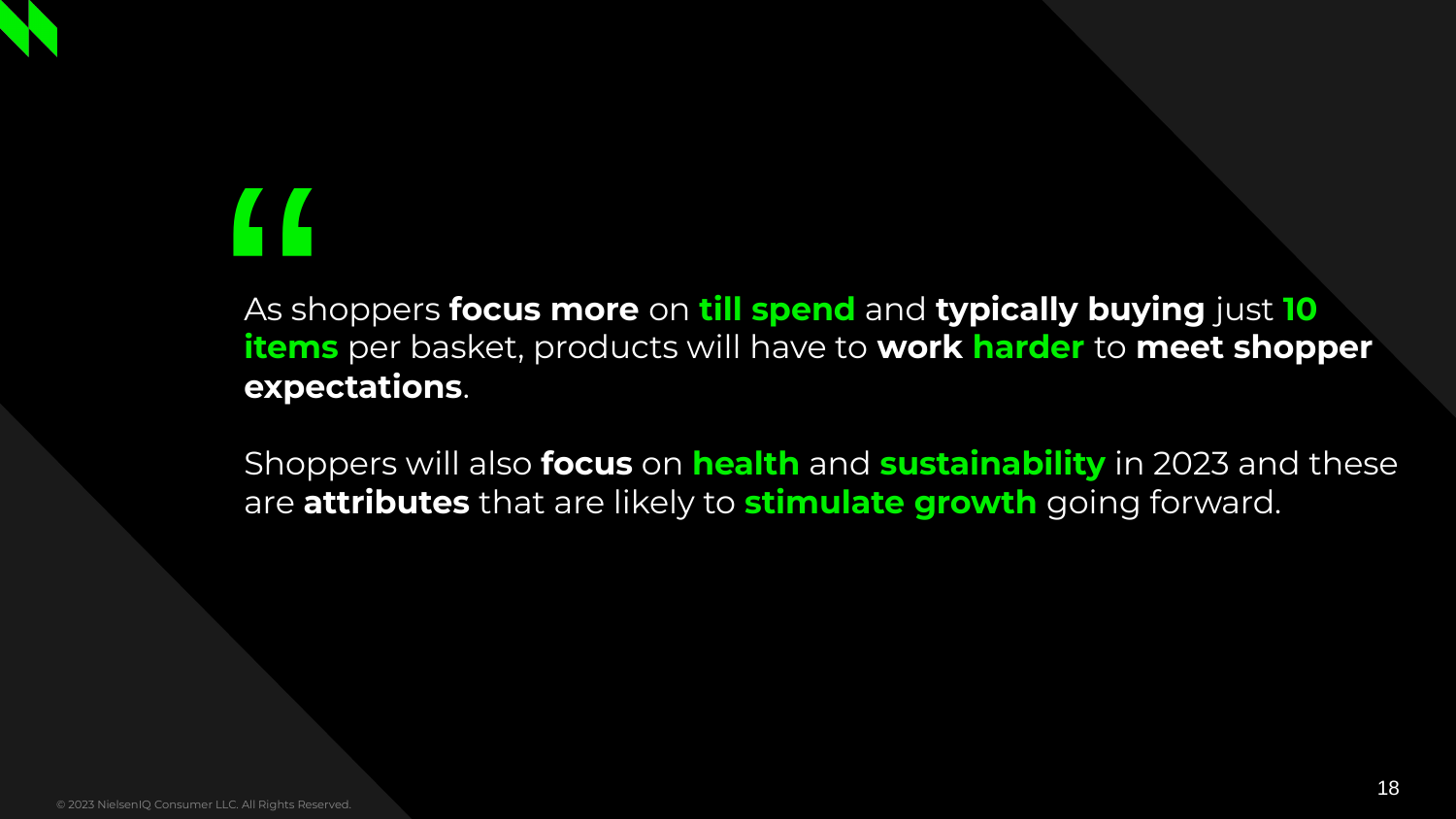

# As shoppers focus more on till spend and typically buying just 10 items per basket, products will have to work harder to meet shopper expectations. Shoppers will also focus on health and sustainability in 2023 and these are attributes that are likely to stimulate growth going forward.